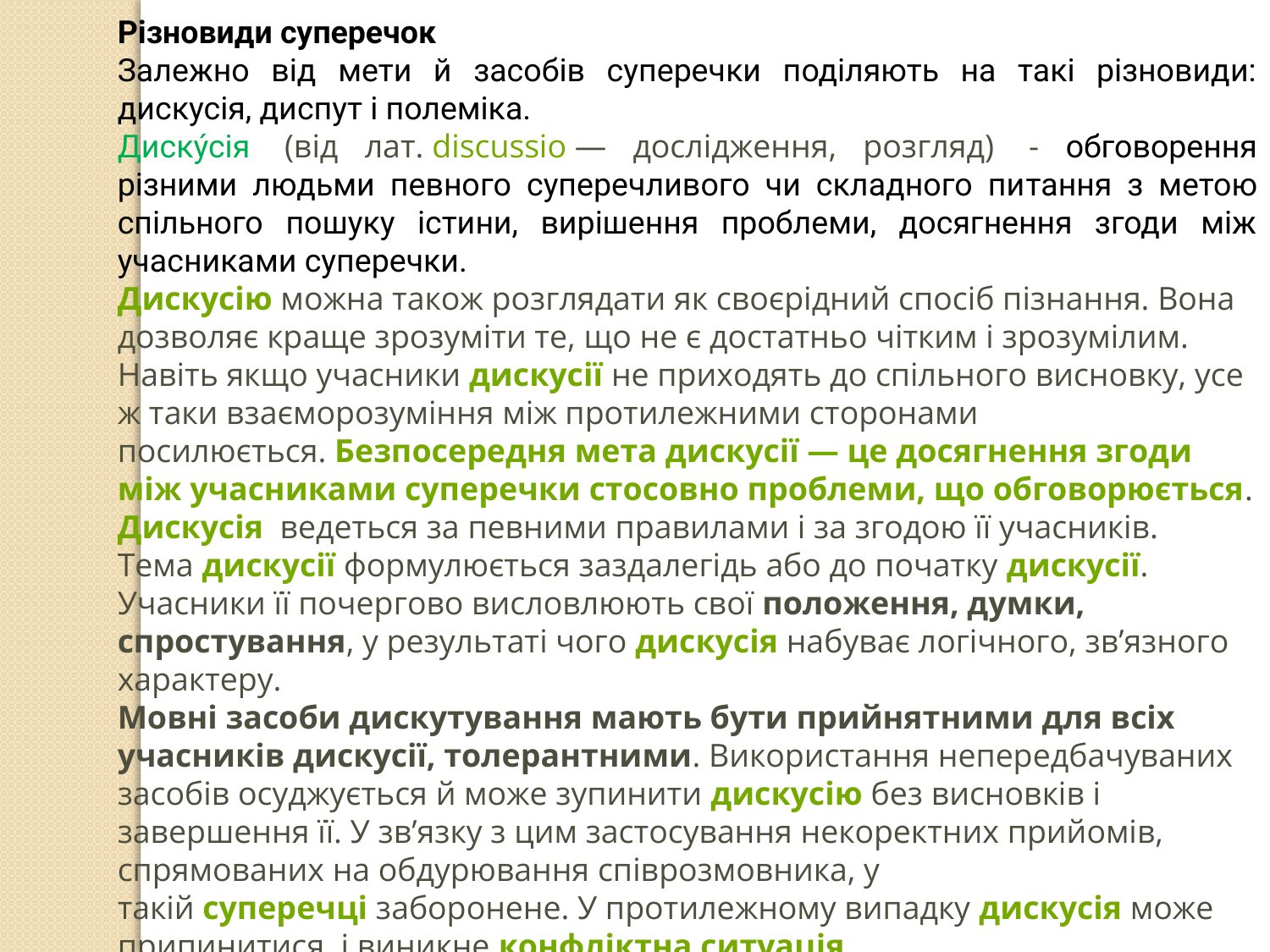

Різновиди суперечок
Залежно від мети й засобів суперечки поділяють на такі різновиди: дискусія, диспут і полеміка.
Диску́сія  (від лат. discussio — дослідження, розгляд)  - обговорення різними людьми певного суперечливого чи складного пи­тання з метою спільного пошуку істини, вирішення проблеми, досягнення згоди між учасниками суперечки.
Дискусію можна також розглядати як своєрідний спосіб пізнання. Вона дозволяє краще зрозуміти те, що не є достатньо чітким і зрозумілим. Навіть якщо учасники дискусії не приходять до спільного висновку, усе ж таки взаєморозуміння між протилежними сторонами посилюється. Безпосередня мета дискусії — це досягнення згоди між учасниками суперечки стосовно проблеми, що обговорюється.
Дискусія  ведеться за певними правилами і за згодою її учасників. Тема дискусії формулюється заздалегідь або до початку дискусії. Учасники її почергово висловлюють свої положення, думки, спростування, у результаті чого дискусія набуває логічного, зв’язного характеру.
Мовні засоби дискутування мають бути прийнятними для всіх учасників дискусії, толерантними. Використання непередбачуваних засобів осуджується й може зупинити дискусію без висновків і завершення її. У зв’язку з цим застосування некоректних прийомів, спрямованих на обдурювання співрозмовника, у такій суперечці заборонене. У протилежному випадку дискусія може припинитися, і виникне конфліктна ситуація.